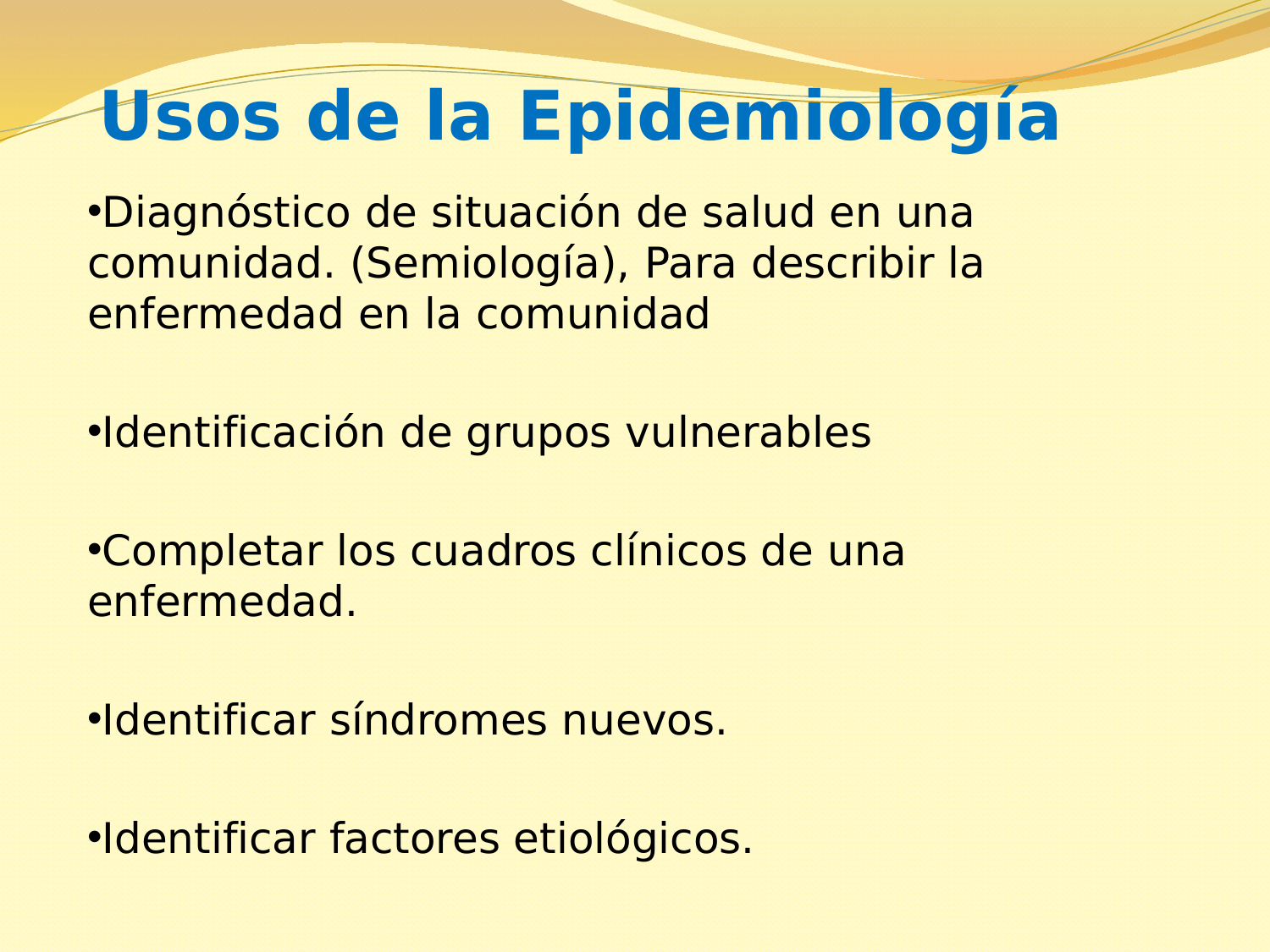

# Usos de la Epidemiología
Diagnóstico de situación de salud en una comunidad. (Semiología), Para describir la enfermedad en la comunidad

Identificación de grupos vulnerables

Completar los cuadros clínicos de una enfermedad.

Identificar síndromes nuevos.

Identificar factores etiológicos.